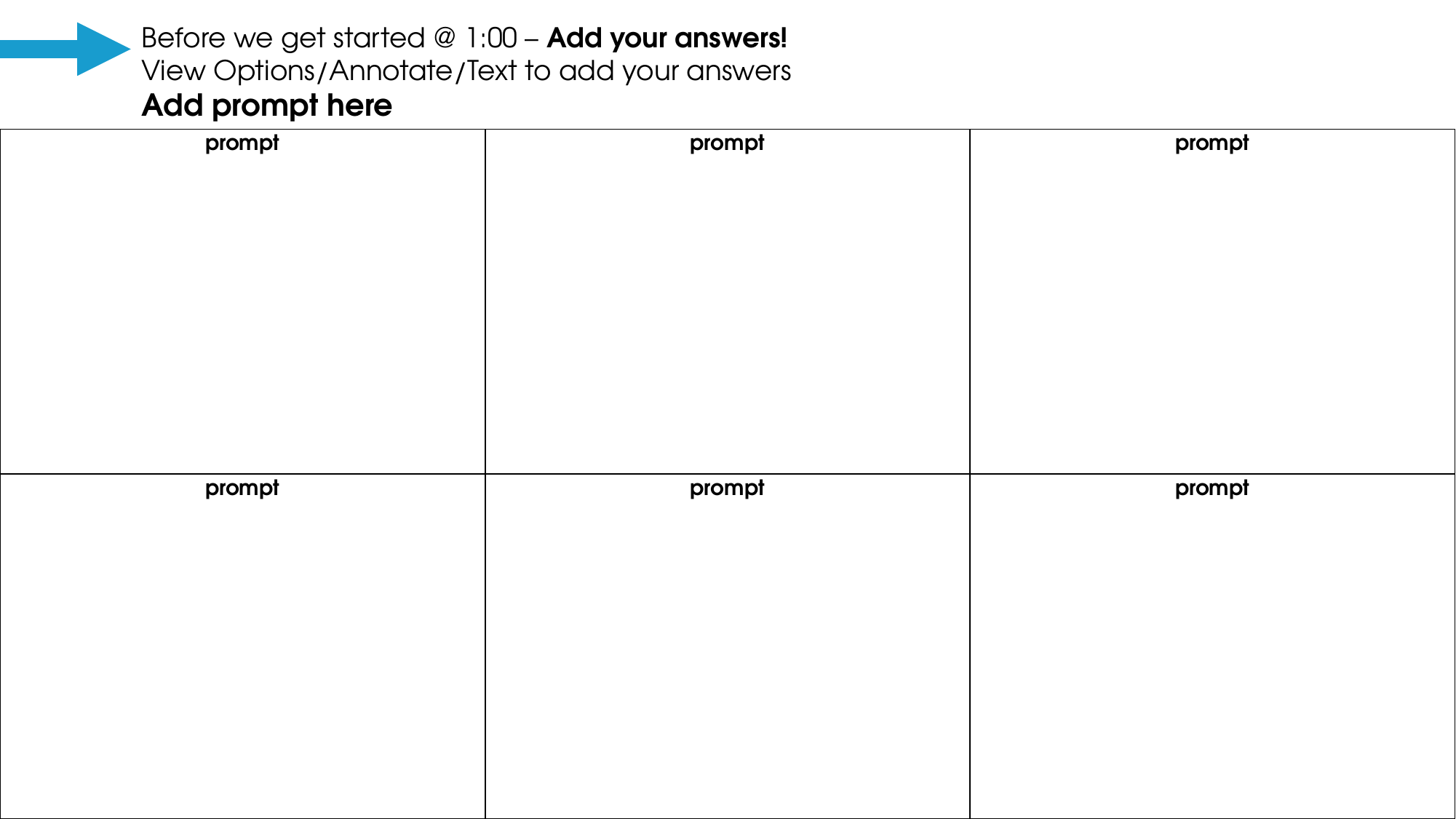

Before we get started @ 1:00 – Add your answers!
View Options/Annotate/Text to add your answers
Add prompt here
| prompt | prompt | prompt |
| --- | --- | --- |
| prompt | prompt | prompt |